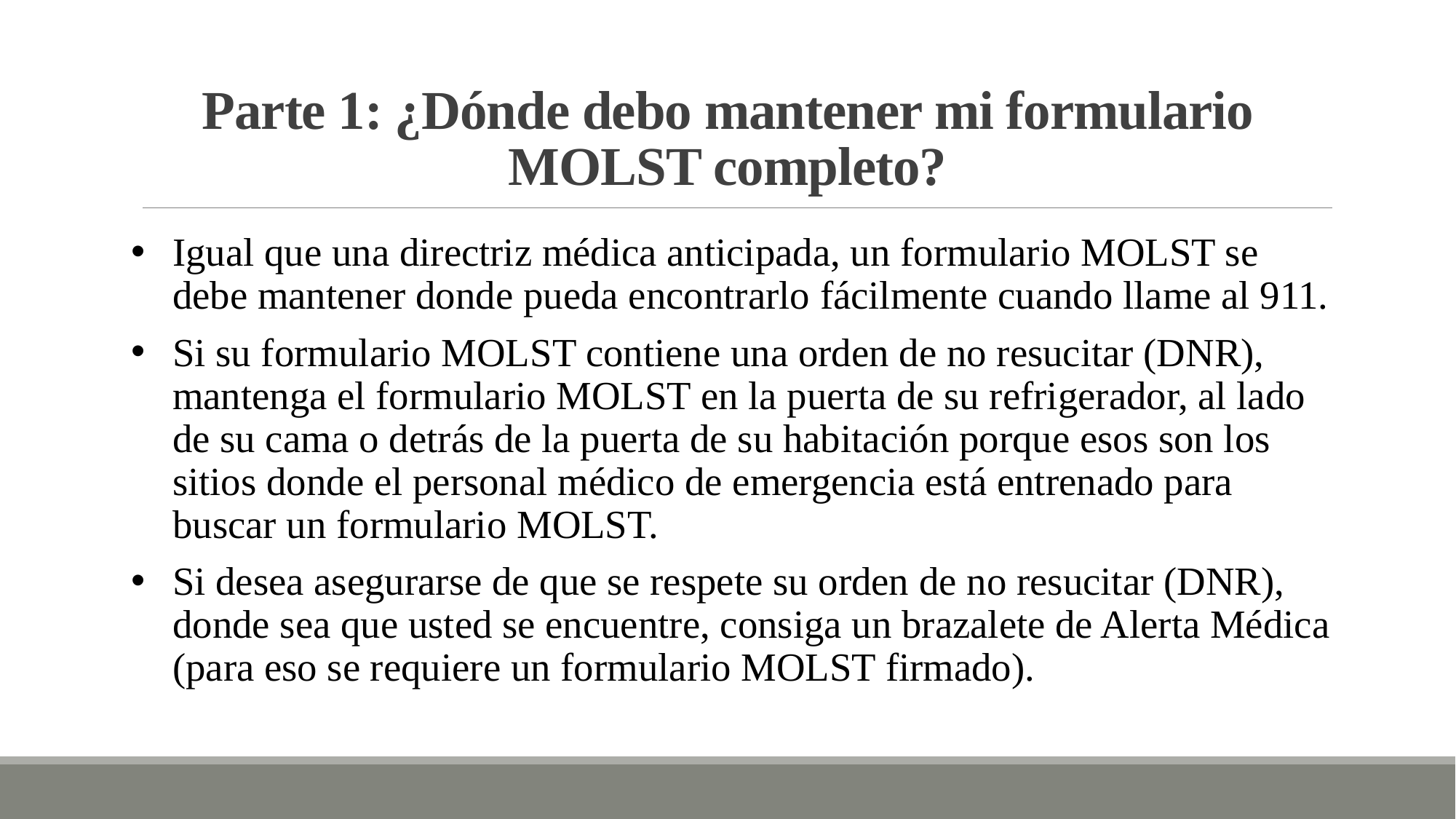

# Parte 1: ¿Dónde debo mantener mi formulario MOLST completo?
Igual que una directriz médica anticipada, un formulario MOLST se debe mantener donde pueda encontrarlo fácilmente cuando llame al 911.
Si su formulario MOLST contiene una orden de no resucitar (DNR), mantenga el formulario MOLST en la puerta de su refrigerador, al lado de su cama o detrás de la puerta de su habitación porque esos son los sitios donde el personal médico de emergencia está entrenado para buscar un formulario MOLST.
Si desea asegurarse de que se respete su orden de no resucitar (DNR), donde sea que usted se encuentre, consiga un brazalete de Alerta Médica (para eso se requiere un formulario MOLST firmado).